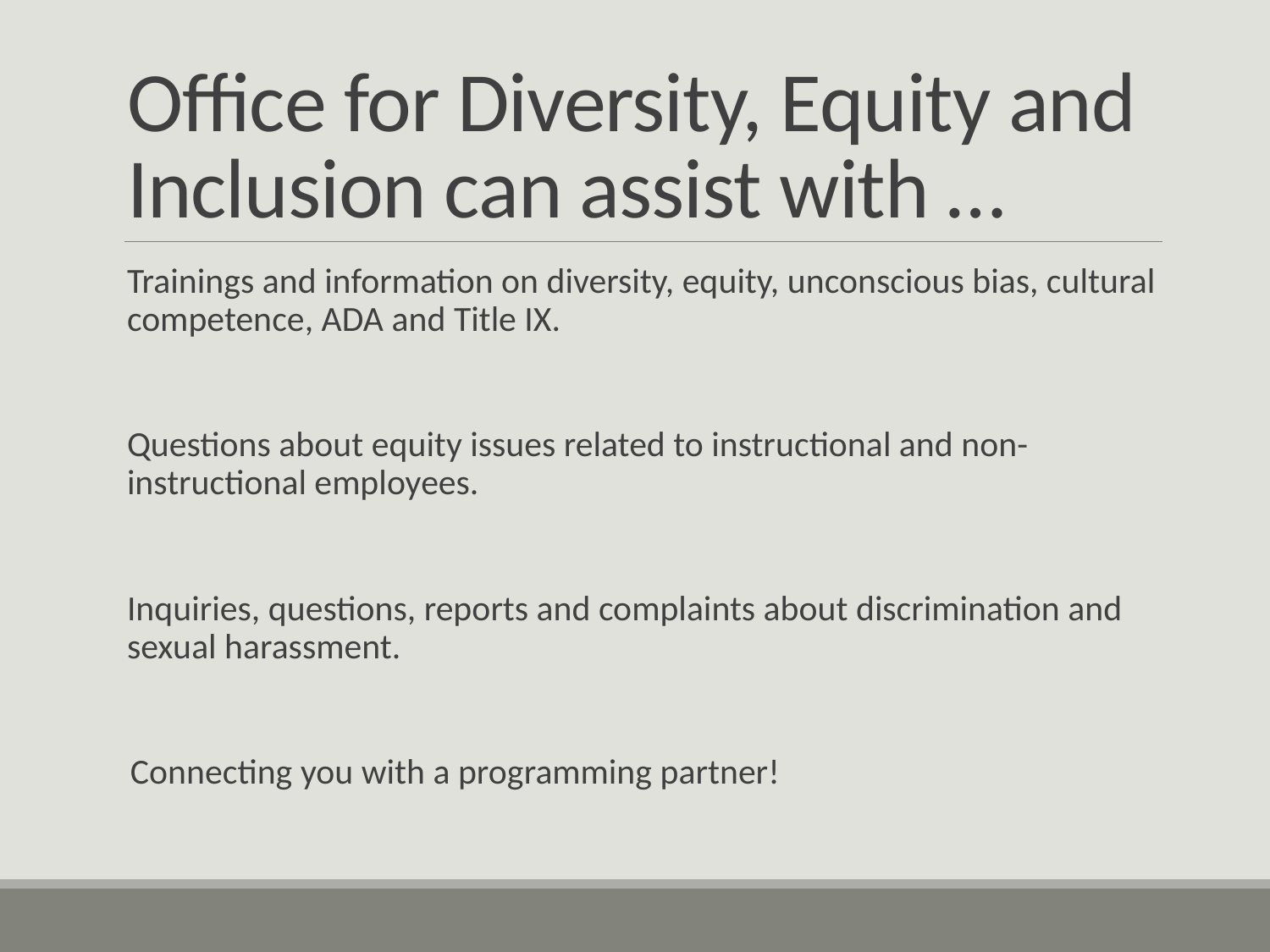

# Office for Diversity, Equity and Inclusion can assist with …
Trainings and information on diversity, equity, unconscious bias, cultural competence, ADA and Title IX.

Questions about equity issues related to instructional and non-instructional employees.

Inquiries, questions, reports and complaints about discrimination and sexual harassment.

  Connecting you with a programming partner!